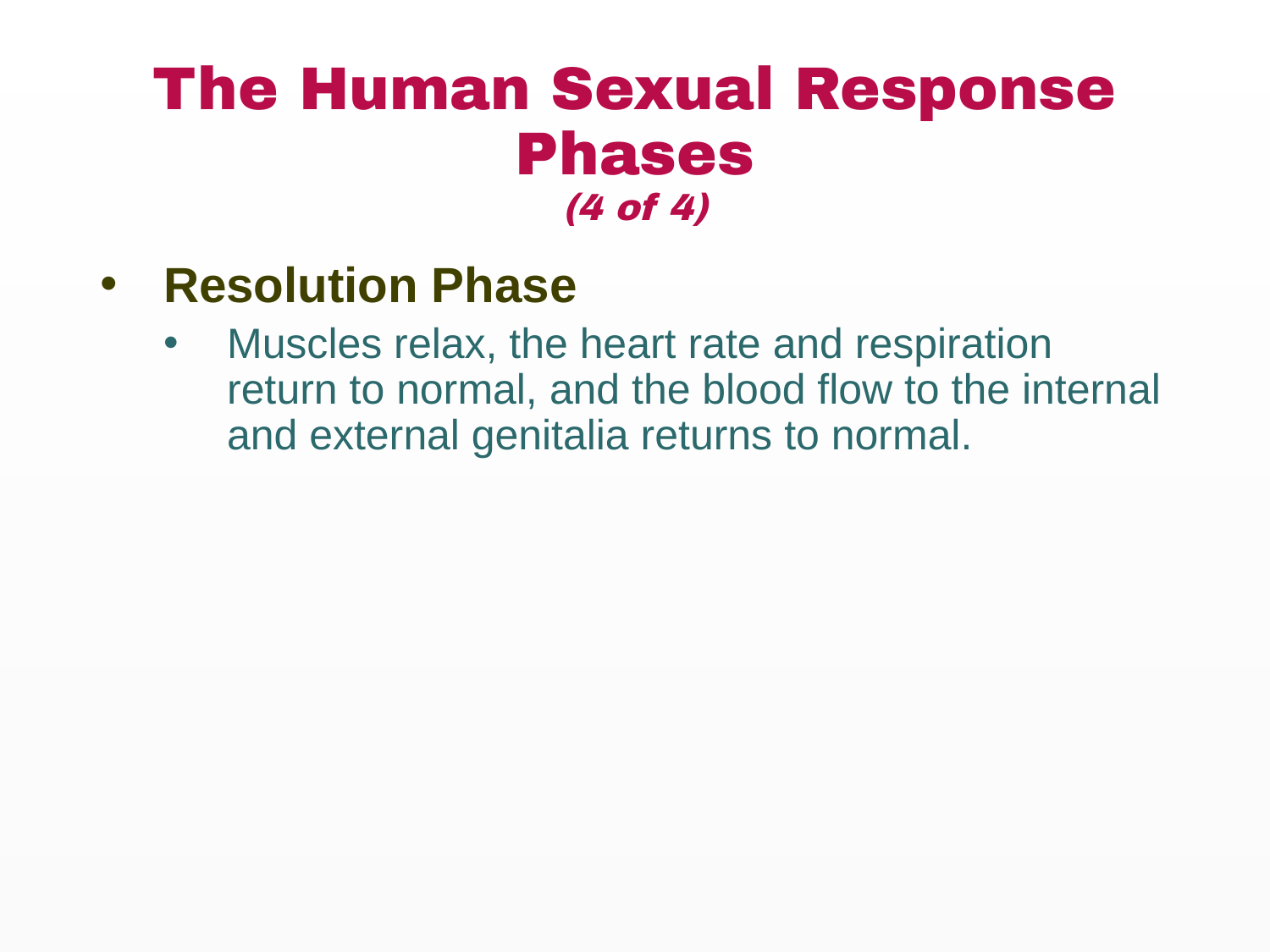

# The Human Sexual Response Phases (4 of 4)
Resolution Phase
Muscles relax, the heart rate and respiration return to normal, and the blood flow to the internal and external genitalia returns to normal.